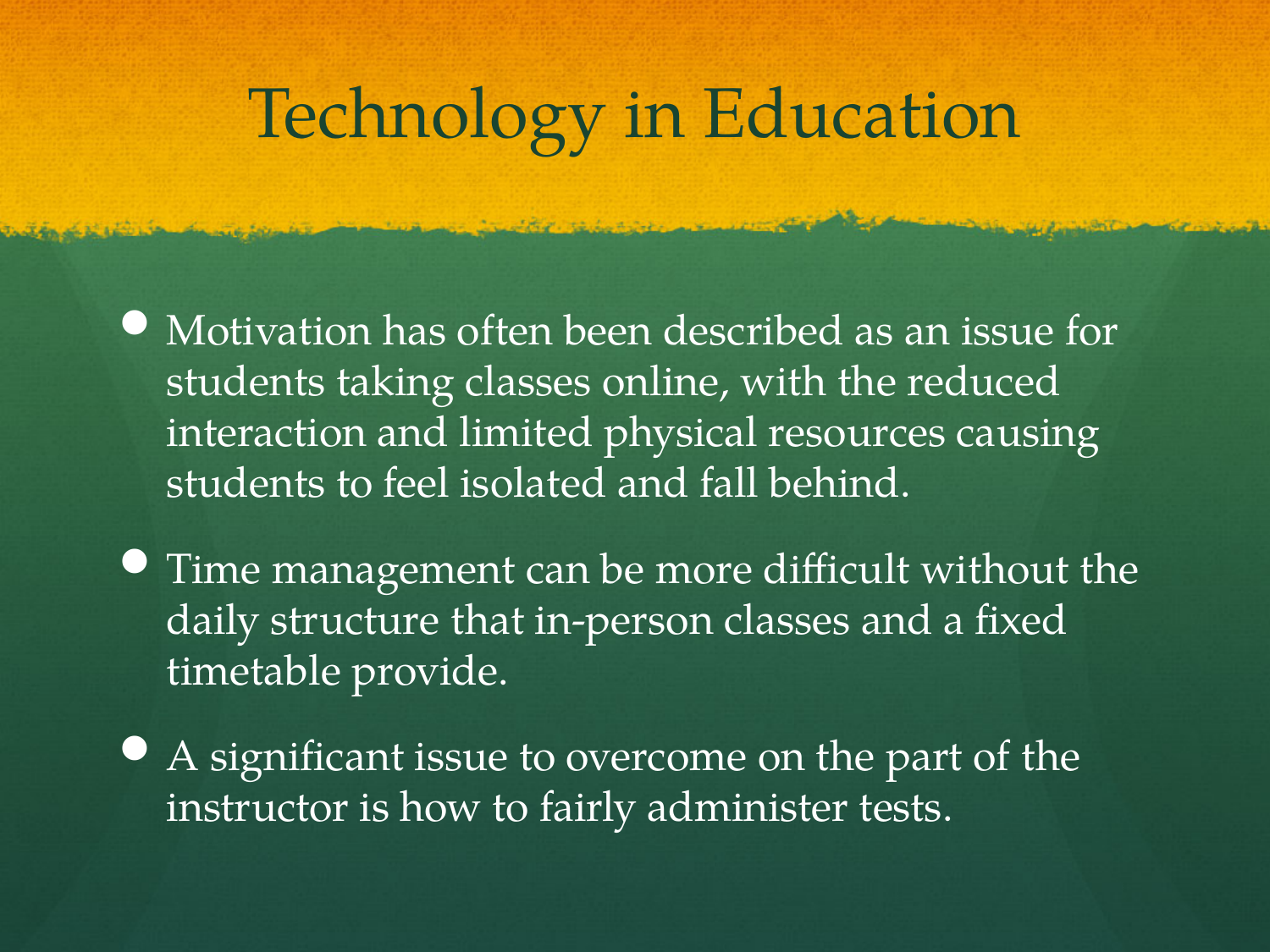

# Technology in Education
Motivation has often been described as an issue for students taking classes online, with the reduced interaction and limited physical resources causing students to feel isolated and fall behind.
Time management can be more difficult without the daily structure that in-person classes and a fixed timetable provide.
A significant issue to overcome on the part of the instructor is how to fairly administer tests.